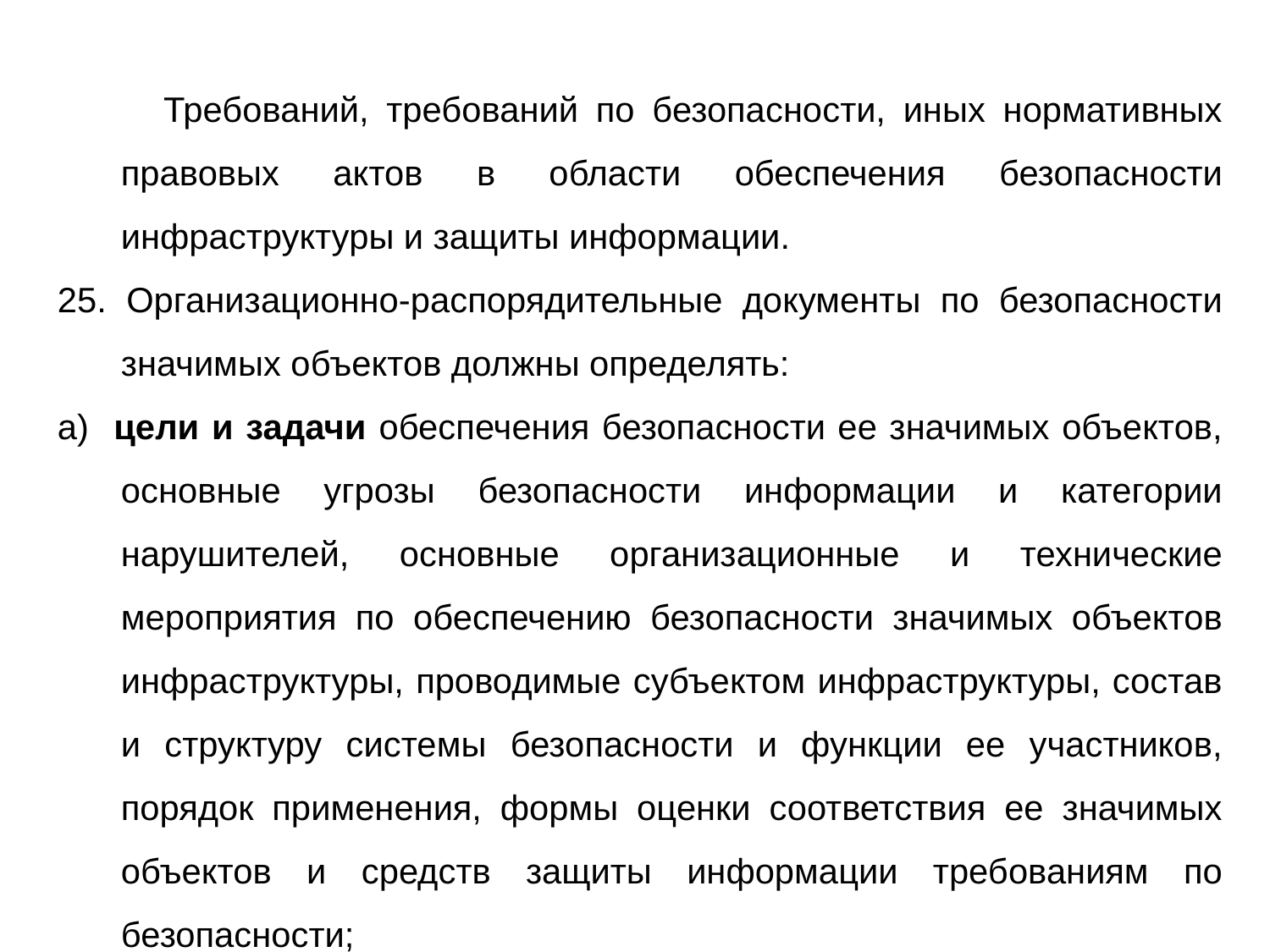

Требований, требований по безопасности, иных нормативных правовых актов в области обеспечения безопасности инфраструктуры и защиты информации.
25. Организационно-распорядительные документы по безопасности значимых объектов должны определять:
а)  цели и задачи обеспечения безопасности ее значимых объектов, основные угрозы безопасности информации и категории нарушителей, основные организационные и технические мероприятия по обеспечению безопасности значимых объектов инфраструктуры, проводимые субъектом инфраструктуры, состав и структуру системы безопасности и функции ее участников, порядок применения, формы оценки соответствия ее значимых объектов и средств защиты информации требованиям по безопасности;